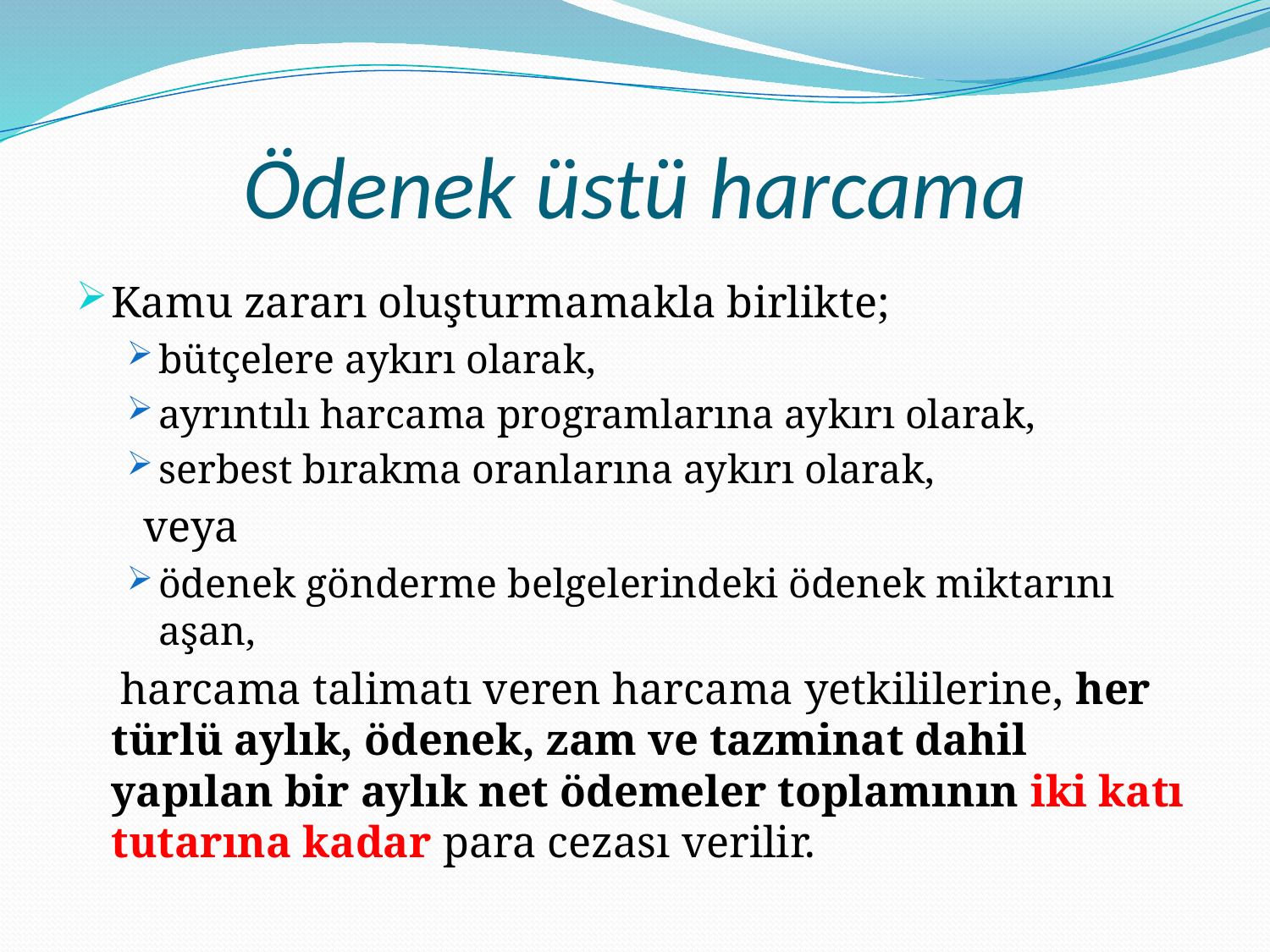

# Ödenek üstü harcama
Kamu zararı oluşturmamakla birlikte;
bütçelere aykırı olarak,
ayrıntılı harcama programlarına aykırı olarak,
serbest bırakma oranlarına aykırı olarak,
      veya
ödenek gönderme belgelerindeki ödenek miktarını aşan,
    harcama talimatı veren harcama yetkililerine, her türlü aylık, ödenek, zam ve tazminat dahil yapılan bir aylık net ödemeler toplamının iki katı tutarına kadar para cezası verilir.